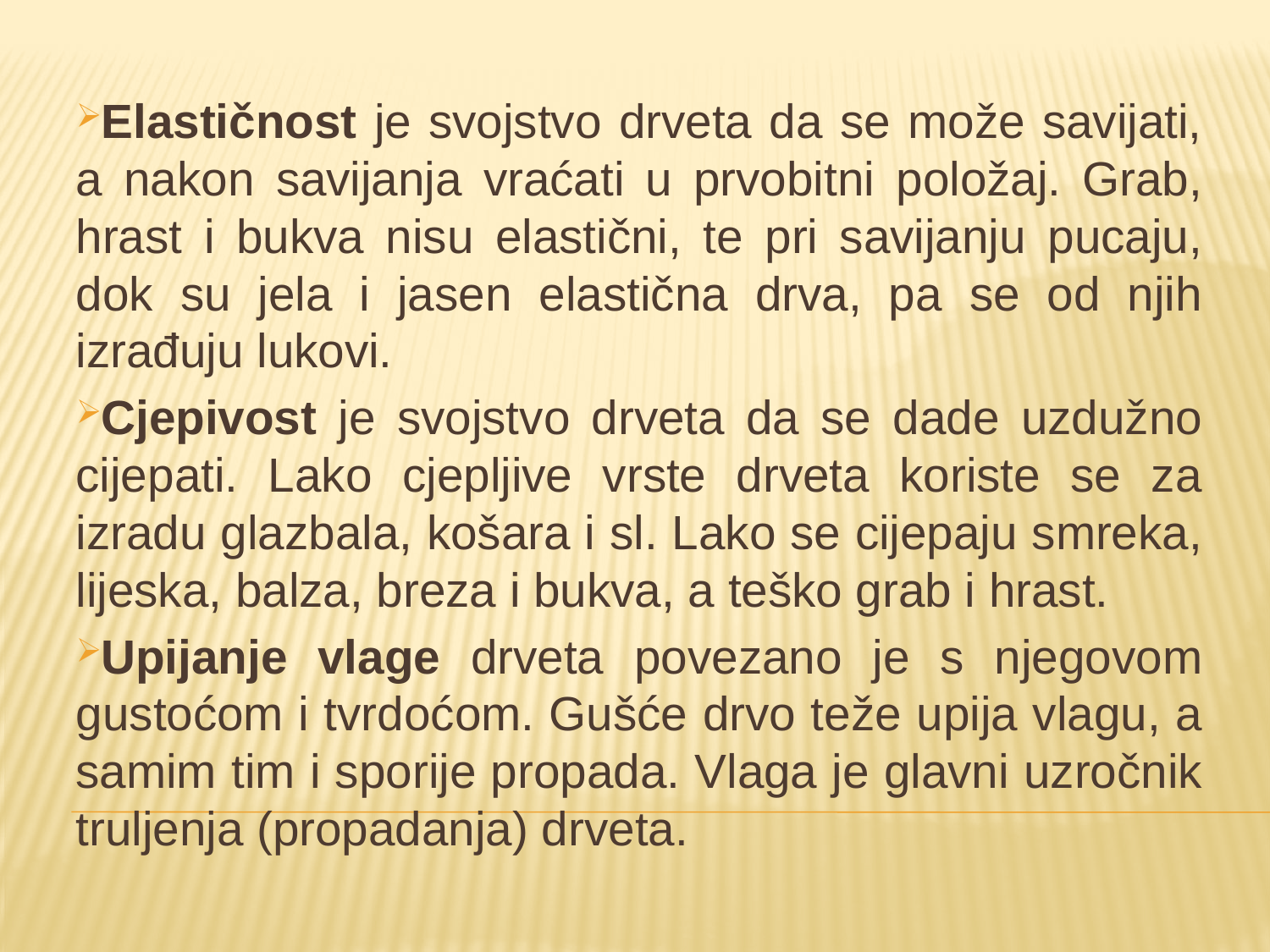

Elastičnost je svojstvo drveta da se može savijati, a nakon savijanja vraćati u prvobitni položaj. Grab, hrast i bukva nisu elastični, te pri savijanju pucaju, dok su jela i jasen elastična drva, pa se od njih izrađuju lukovi.
Cjepivost je svojstvo drveta da se dade uzdužno cijepati. Lako cjepljive vrste drveta koriste se za izradu glazbala, košara i sl. Lako se cijepaju smreka, lijeska, balza, breza i bukva, a teško grab i hrast.
Upijanje vlage drveta povezano je s njegovom gustoćom i tvrdoćom. Gušće drvo teže upija vlagu, a samim tim i sporije propada. Vlaga je glavni uzročnik truljenja (propadanja) drveta.